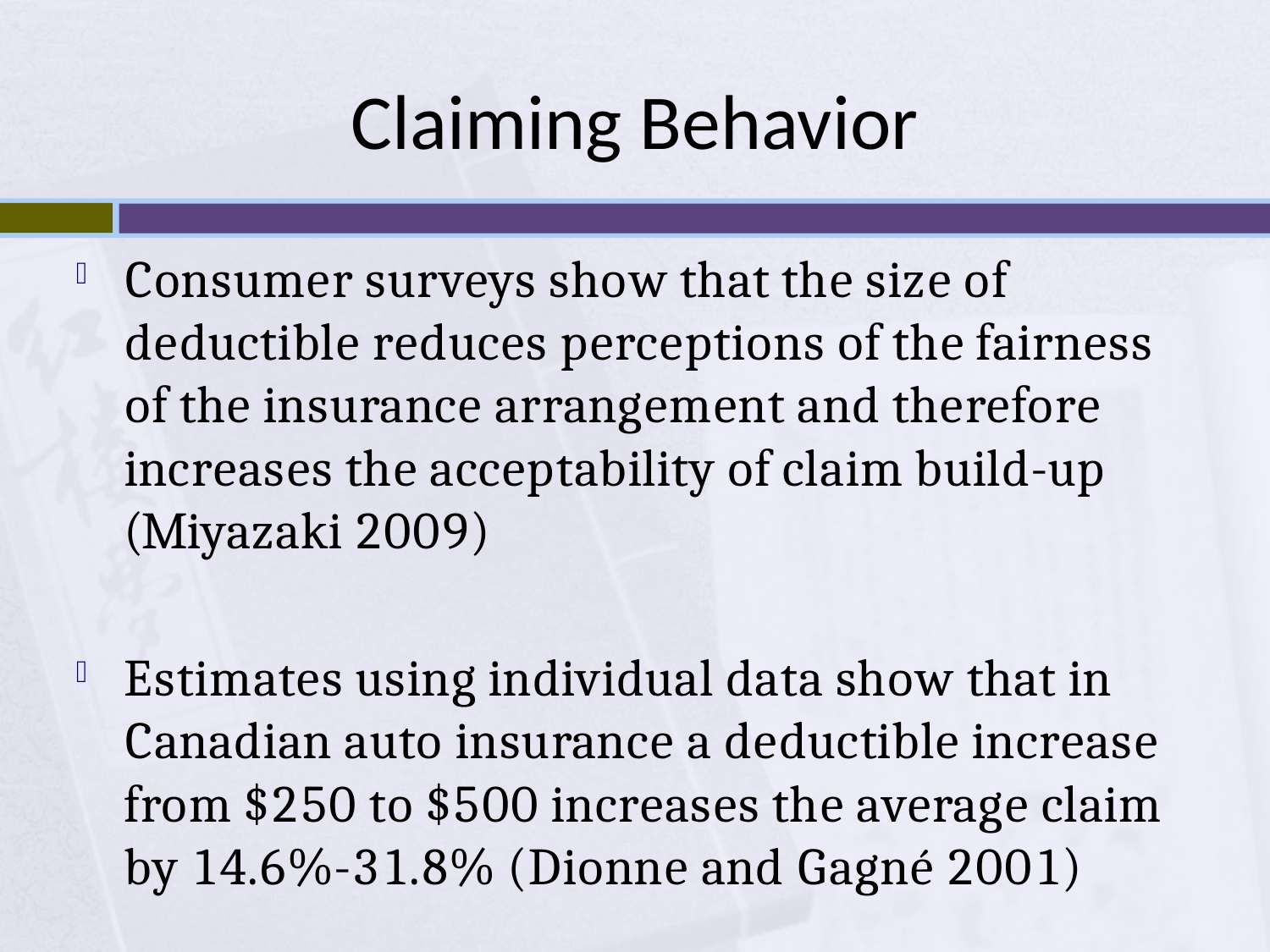

# Claiming Behavior
Consumer surveys show that the size of deductible reduces perceptions of the fairness of the insurance arrangement and therefore increases the acceptability of claim build-up (Miyazaki 2009)

Estimates using individual data show that in Canadian auto insurance a deductible increase from $250 to $500 increases the average claim by 14.6%-31.8% (Dionne and Gagné 2001)